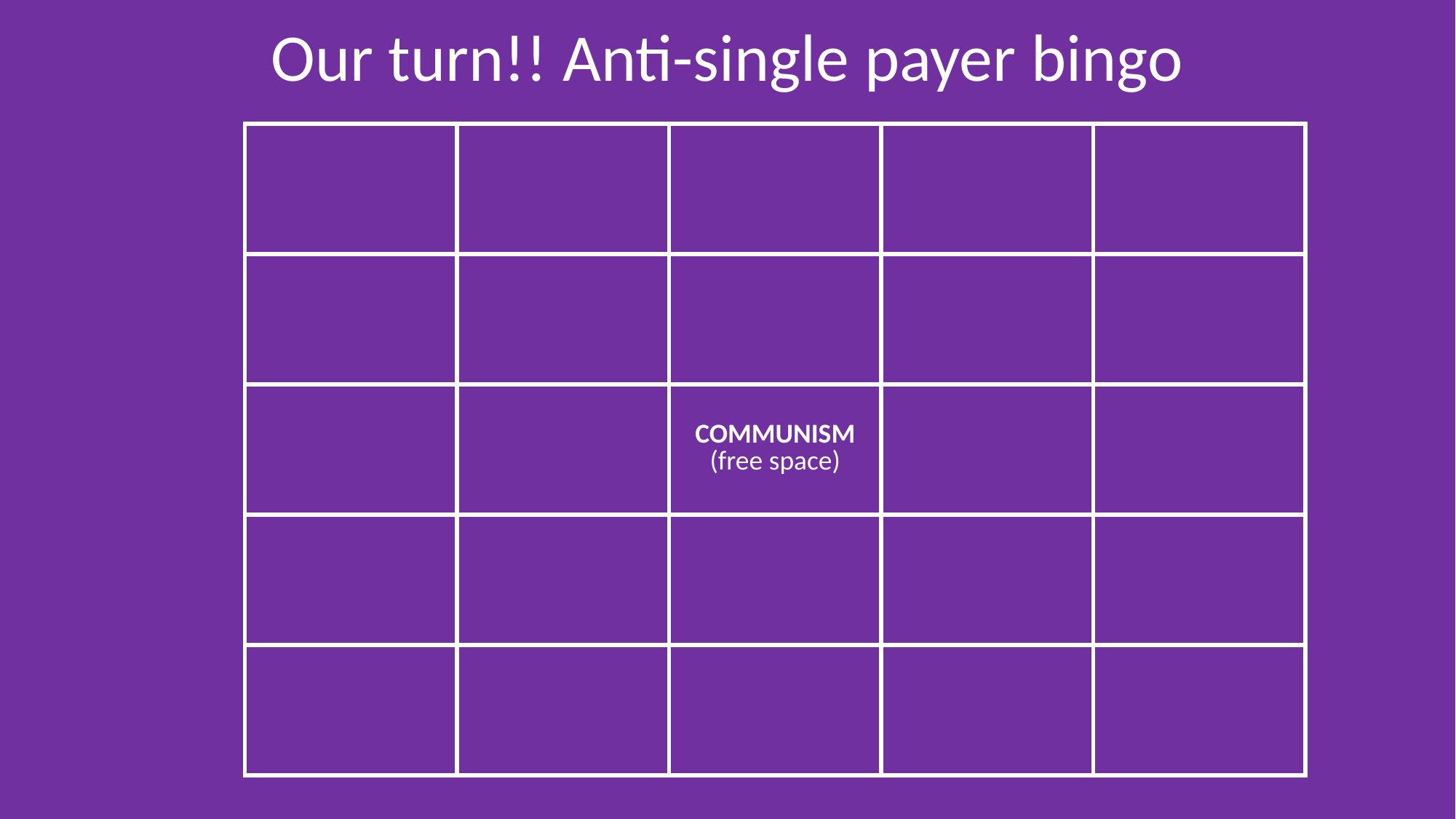

# Our turn!! Anti-single payer bingo
|  |  |  |  |  |
| --- | --- | --- | --- | --- |
|  |  |  |  |  |
|  |  | COMMUNISM (free space) |  |  |
|  |  |  |  |  |
|  |  |  |  |  |